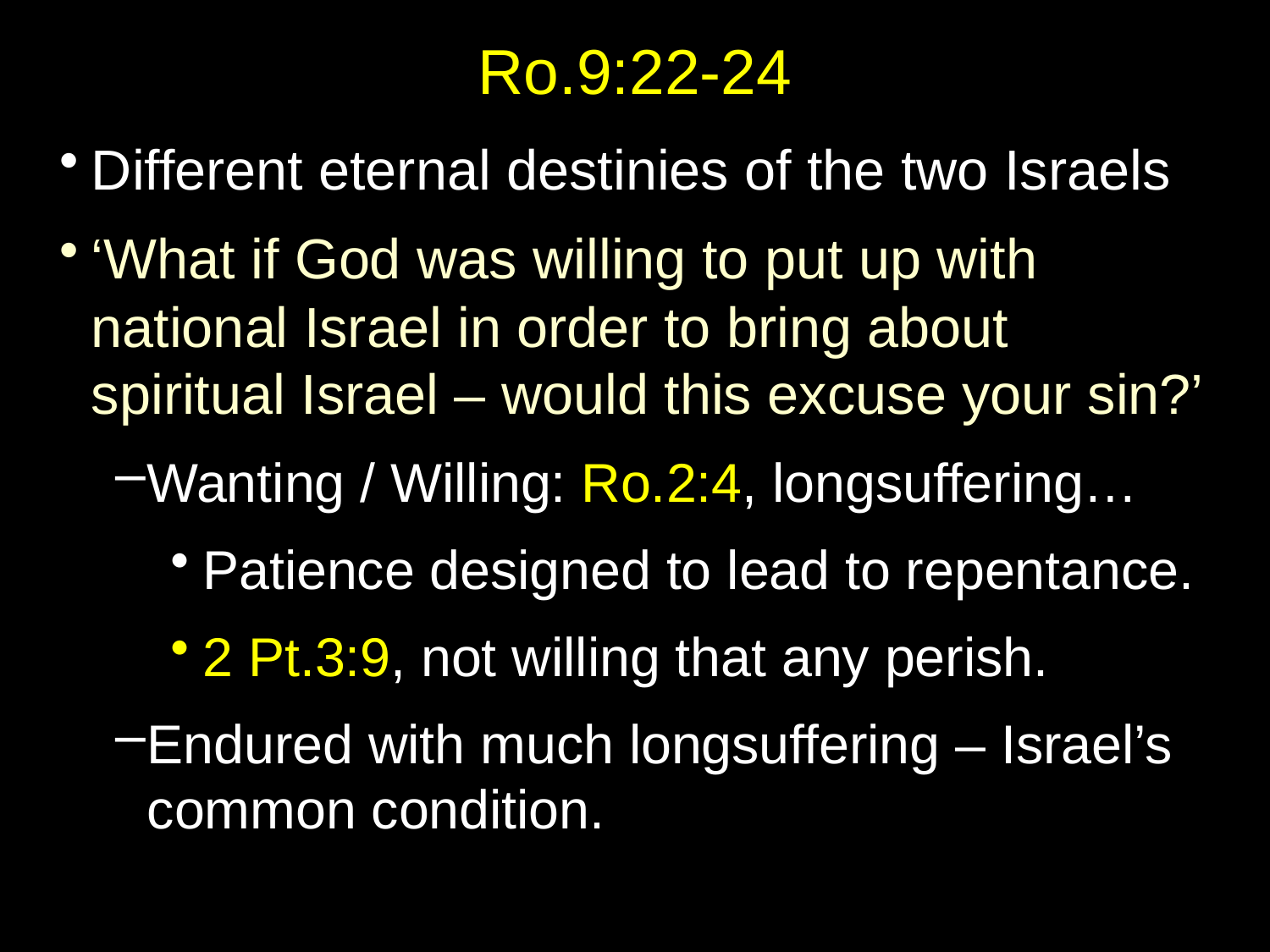

# Ro.9:22-24
Different eternal destinies of the two Israels
‘What if God was willing to put up with national Israel in order to bring about spiritual Israel – would this excuse your sin?’
Wanting / Willing: Ro.2:4, longsuffering…
Patience designed to lead to repentance.
2 Pt.3:9, not willing that any perish.
Endured with much longsuffering – Israel’s common condition.